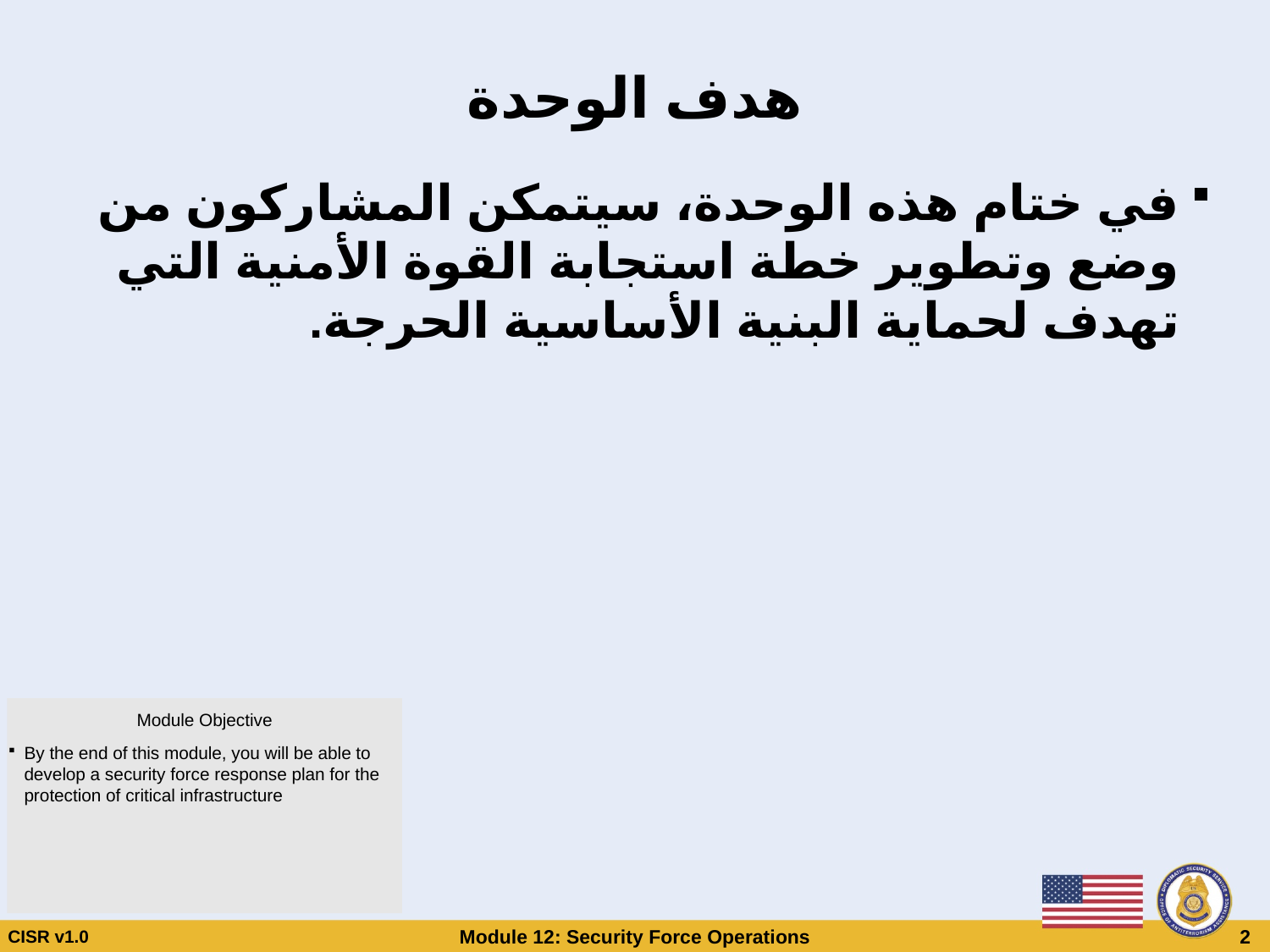

# هدف الوحدة
في ختام هذه الوحدة، سيتمكن المشاركون من وضع وتطوير خطة استجابة القوة الأمنية التي تهدف لحماية البنية الأساسية الحرجة.
Module Objective
By the end of this module, you will be able to develop a security force response plan for the protection of critical infrastructure
CISR v1.0
Module 12: Security Force Operations
 2